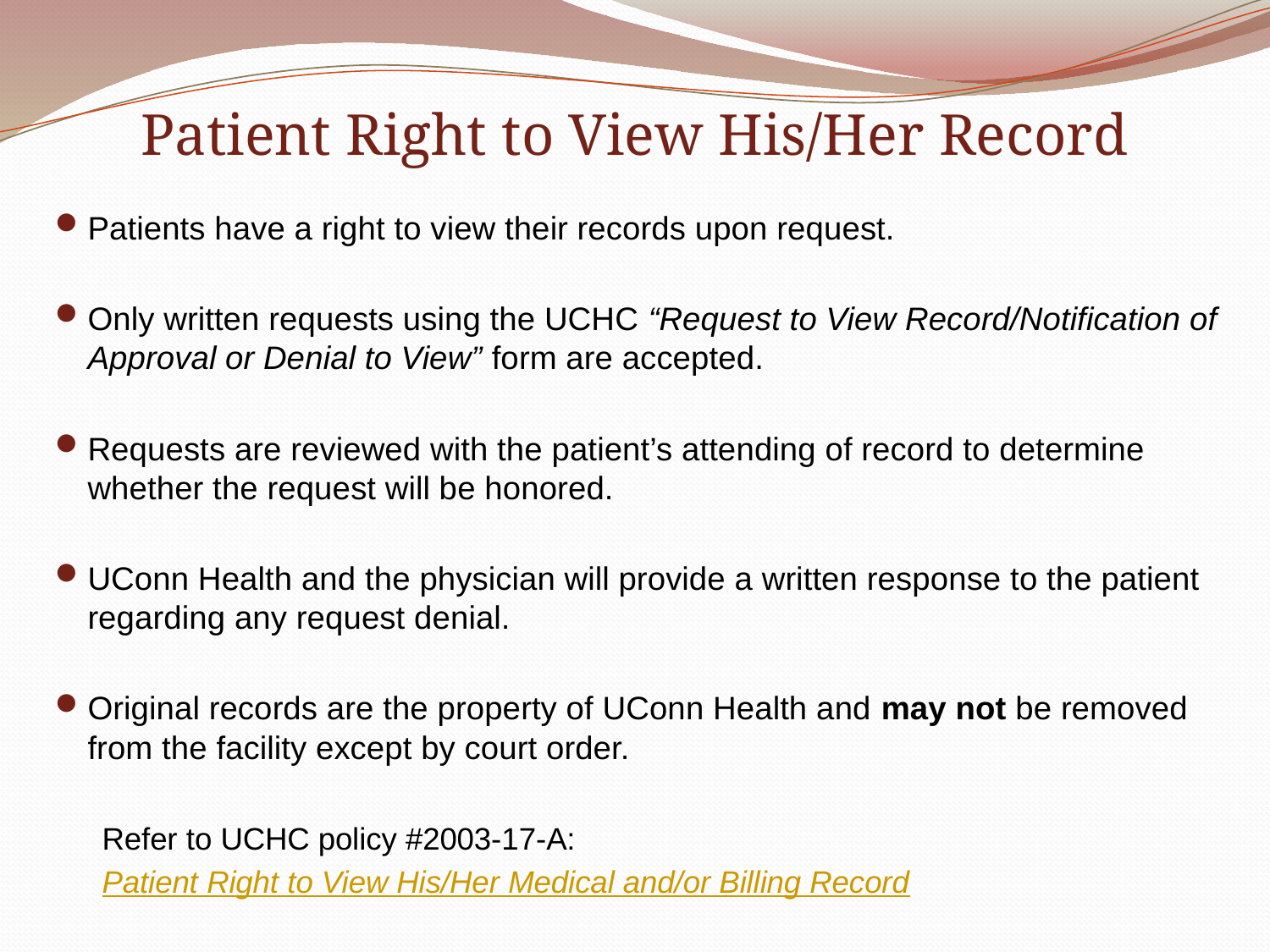

# Patient Right to View His/Her Record
Patients have a right to view their records upon request.

Only written requests using the UCHC “Request to View Record/Notification of Approval or Denial to View” form are accepted.

Requests are reviewed with the patient’s attending of record to determine whether the request will be honored.

UConn Health and the physician will provide a written response to the patient regarding any request denial.

Original records are the property of UConn Health and may not be removed from the facility except by court order.

Refer to UCHC policy #2003-17-A:
Patient Right to View His/Her Medical and/or Billing Record